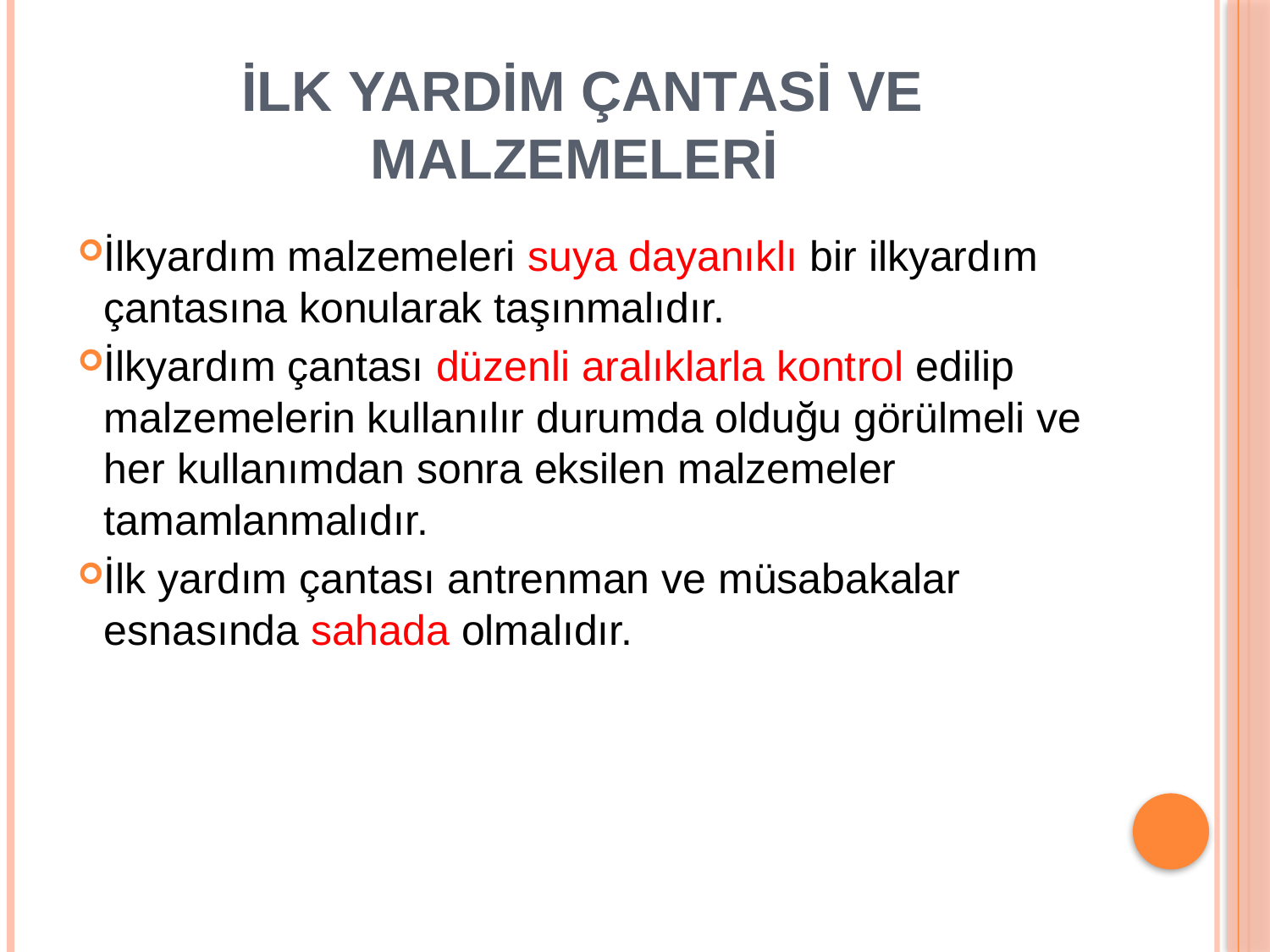

# ilk yardim çantasi ve malzemeleri
İlkyardım malzemeleri suya dayanıklı bir ilkyardım çantasına konularak taşınmalıdır.
İlkyardım çantası düzenli aralıklarla kontrol edilip malzemelerin kullanılır durumda olduğu görülmeli ve her kullanımdan sonra eksilen malzemeler tamamlanmalıdır.
İlk yardım çantası antrenman ve müsabakalar esnasında sahada olmalıdır.